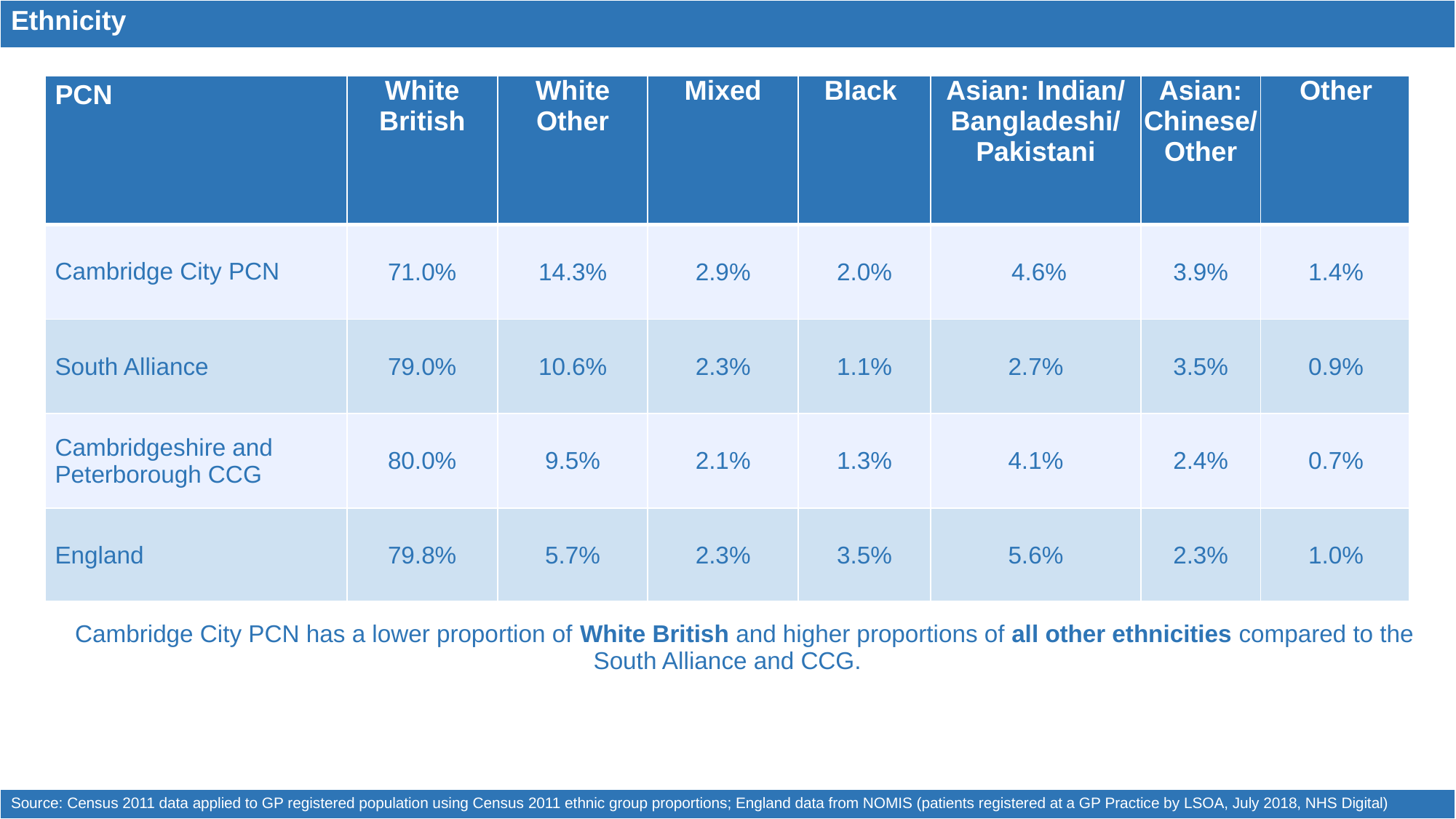

| Ethnicity |
| --- |
| Cambridge City PCN has a lower proportion of White British and higher proportions of all other ethnicities compared to the South Alliance and CCG. |
| Source: Census 2011 data applied to GP registered population using Census 2011 ethnic group proportions; England data from NOMIS (patients registered at a GP Practice by LSOA, July 2018, NHS Digital) |
| PCN | White British | White Other | Mixed | Black | Asian: Indian/ Bangladeshi/ Pakistani | Asian: Chinese/Other | Other |
| --- | --- | --- | --- | --- | --- | --- | --- |
| Cambridge City PCN | 71.0% | 14.3% | 2.9% | 2.0% | 4.6% | 3.9% | 1.4% |
| South Alliance | 79.0% | 10.6% | 2.3% | 1.1% | 2.7% | 3.5% | 0.9% |
| Cambridgeshire and Peterborough CCG | 80.0% | 9.5% | 2.1% | 1.3% | 4.1% | 2.4% | 0.7% |
| England | 79.8% | 5.7% | 2.3% | 3.5% | 5.6% | 2.3% | 1.0% |